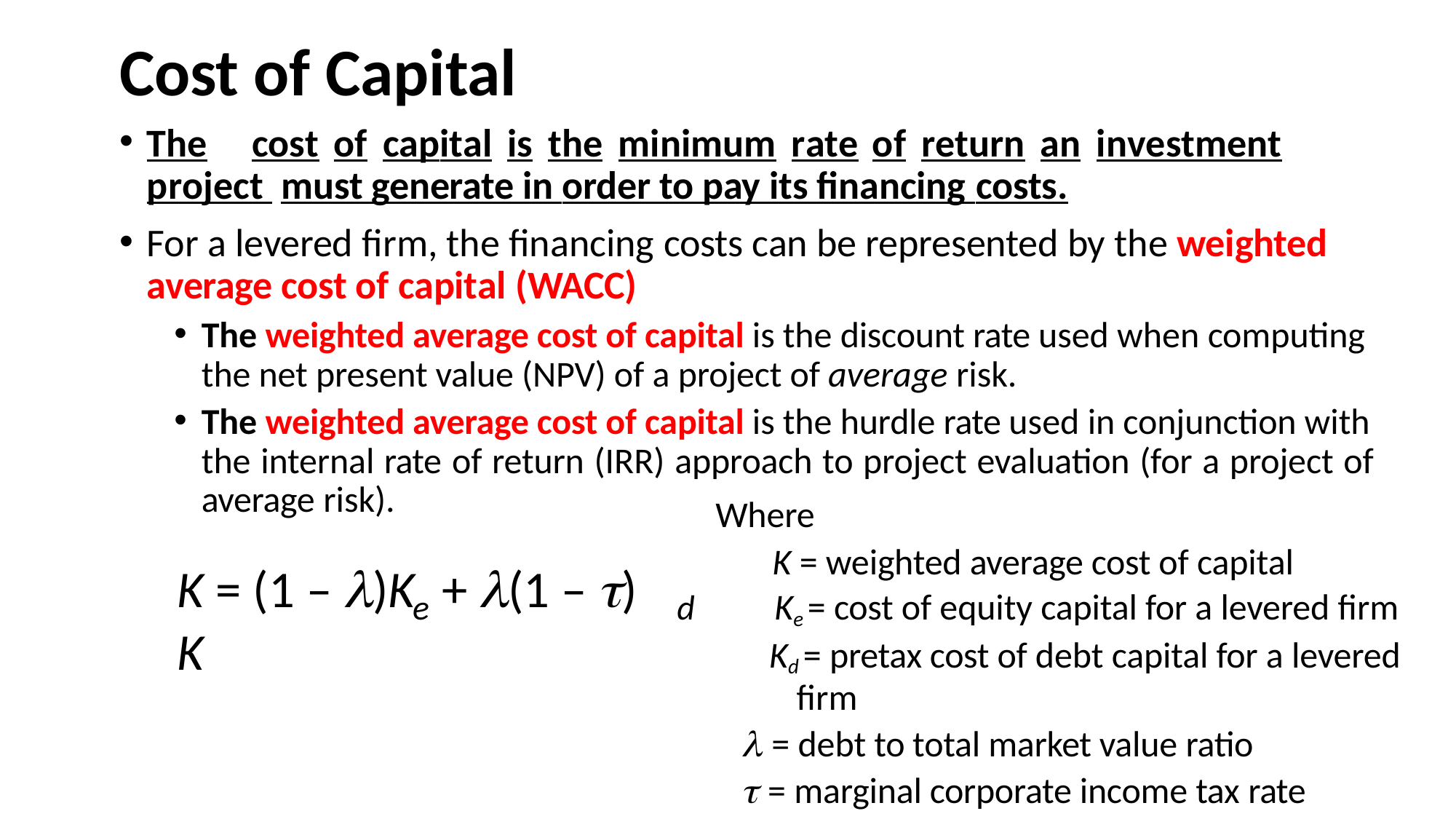

# Cost of Capital
The	cost	of	capital	is	the	minimum	rate	of	return	an	investment	project  must generate in order to pay its financing costs.
For a levered firm, the financing costs can be represented by the weighted  average cost of capital (WACC)
The weighted average cost of capital is the discount rate used when computing  the net present value (NPV) of a project of average risk.
The weighted average cost of capital is the hurdle rate used in conjunction with  the internal rate of return (IRR) approach to project evaluation (for a project of
average risk).
Where
K = weighted average cost of capital
d	Ke = cost of equity capital for a levered firm
Kd = pretax cost of debt capital for a levered  firm
λ = debt to total market value ratio
τ = marginal corporate income tax rate
K = (1 – λ)K	+ λ(1 – τ) K
e